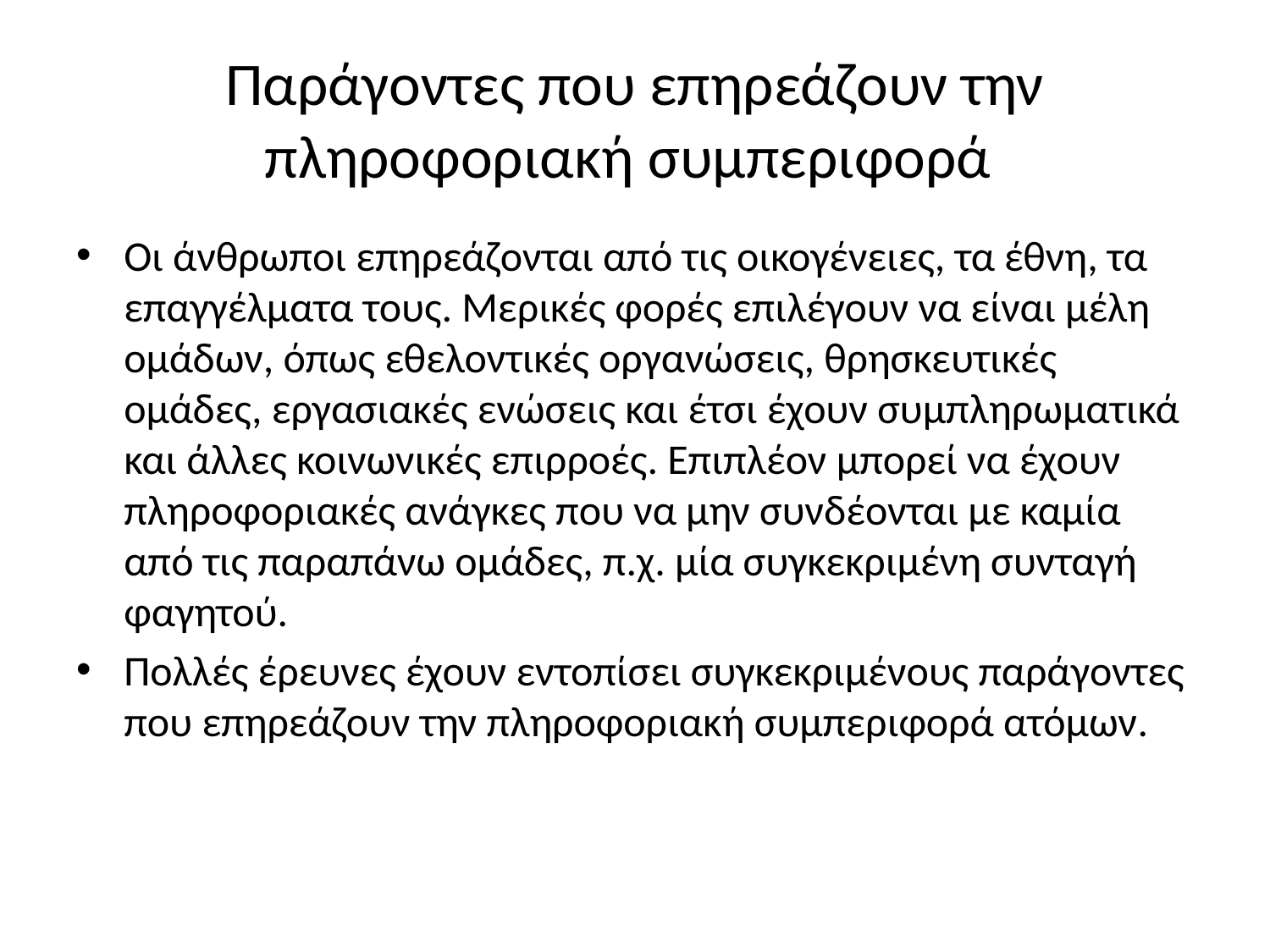

# Παράγοντες που επηρεάζουν την πληροφοριακή συμπεριφορά
Οι άνθρωποι επηρεάζονται από τις οικογένειες, τα έθνη, τα επαγγέλματα τους. Μερικές φορές επιλέγουν να είναι μέλη ομάδων, όπως εθελοντικές οργανώσεις, θρησκευτικές ομάδες, εργασιακές ενώσεις και έτσι έχουν συμπληρωματικά και άλλες κοινωνικές επιρροές. Επιπλέον μπορεί να έχουν πληροφοριακές ανάγκες που να μην συνδέονται με καμία από τις παραπάνω ομάδες, π.χ. μία συγκεκριμένη συνταγή φαγητού.
Πολλές έρευνες έχουν εντοπίσει συγκεκριμένους παράγοντες που επηρεάζουν την πληροφοριακή συμπεριφορά ατόμων.